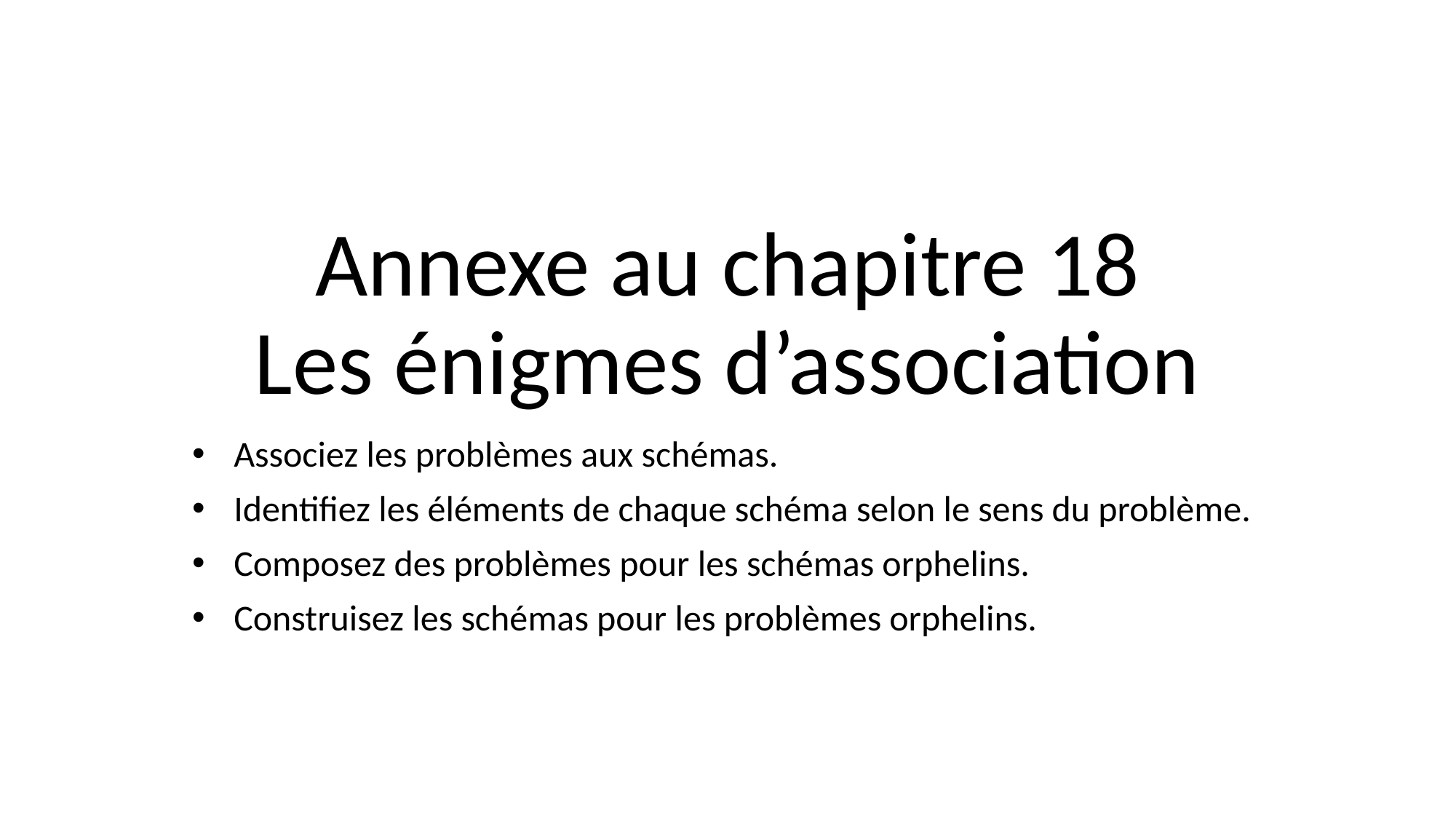

# Annexe au chapitre 18 Les énigmes d’association
Associez les problèmes aux schémas.
Identifiez les éléments de chaque schéma selon le sens du problème.
Composez des problèmes pour les schémas orphelins.
Construisez les schémas pour les problèmes orphelins.